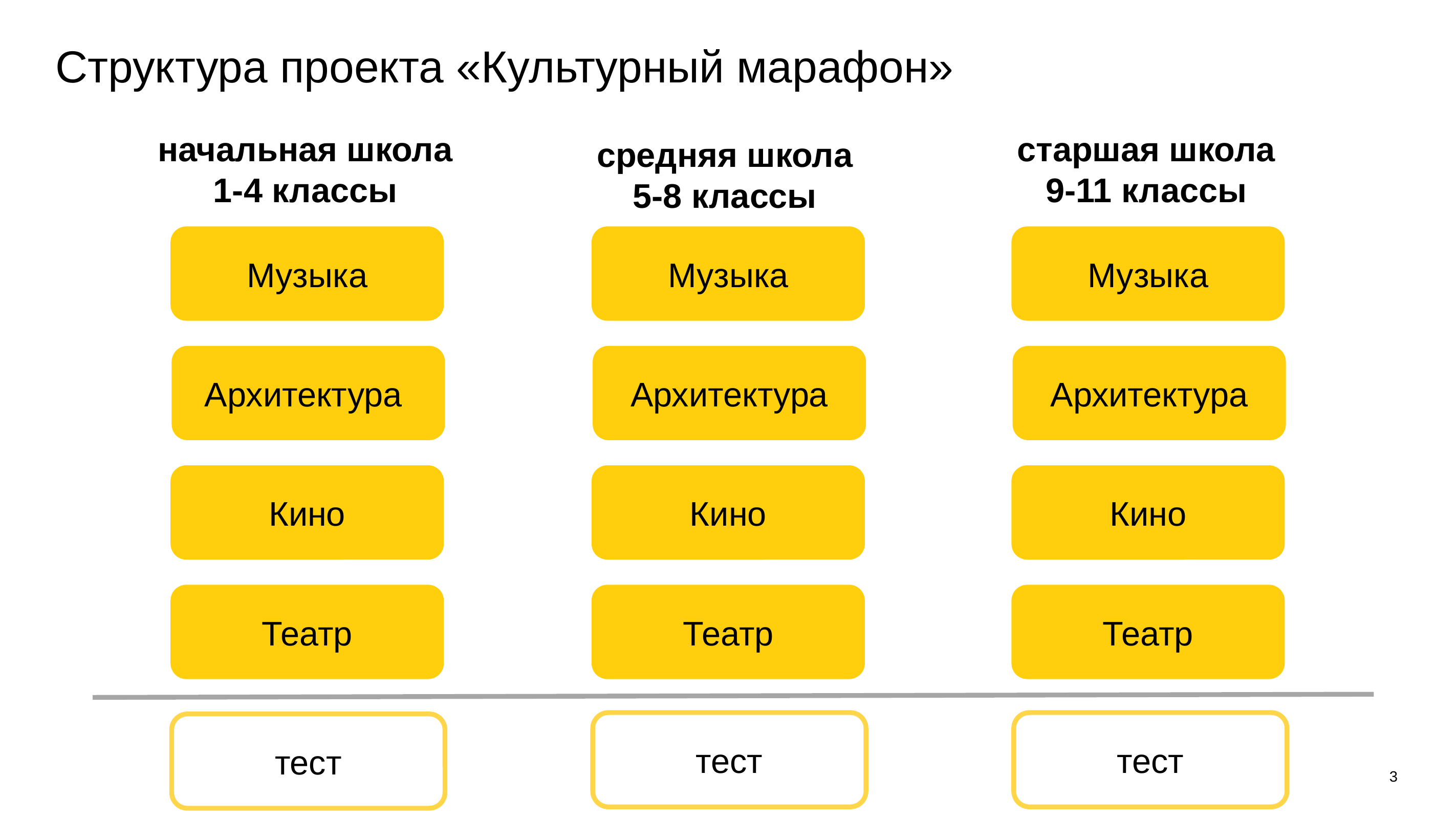

# Структура проекта «Культурный марафон»
начальная школа
1-4 классы

старшая школа
9-11 классы

средняя школа
5-8 классы

Музыка
Музыка
Музыка
Архитектура
Архитектура
Архитектура
Кино
Кино
Кино
Театр
Театр
Театр
тест
тест
тест
3